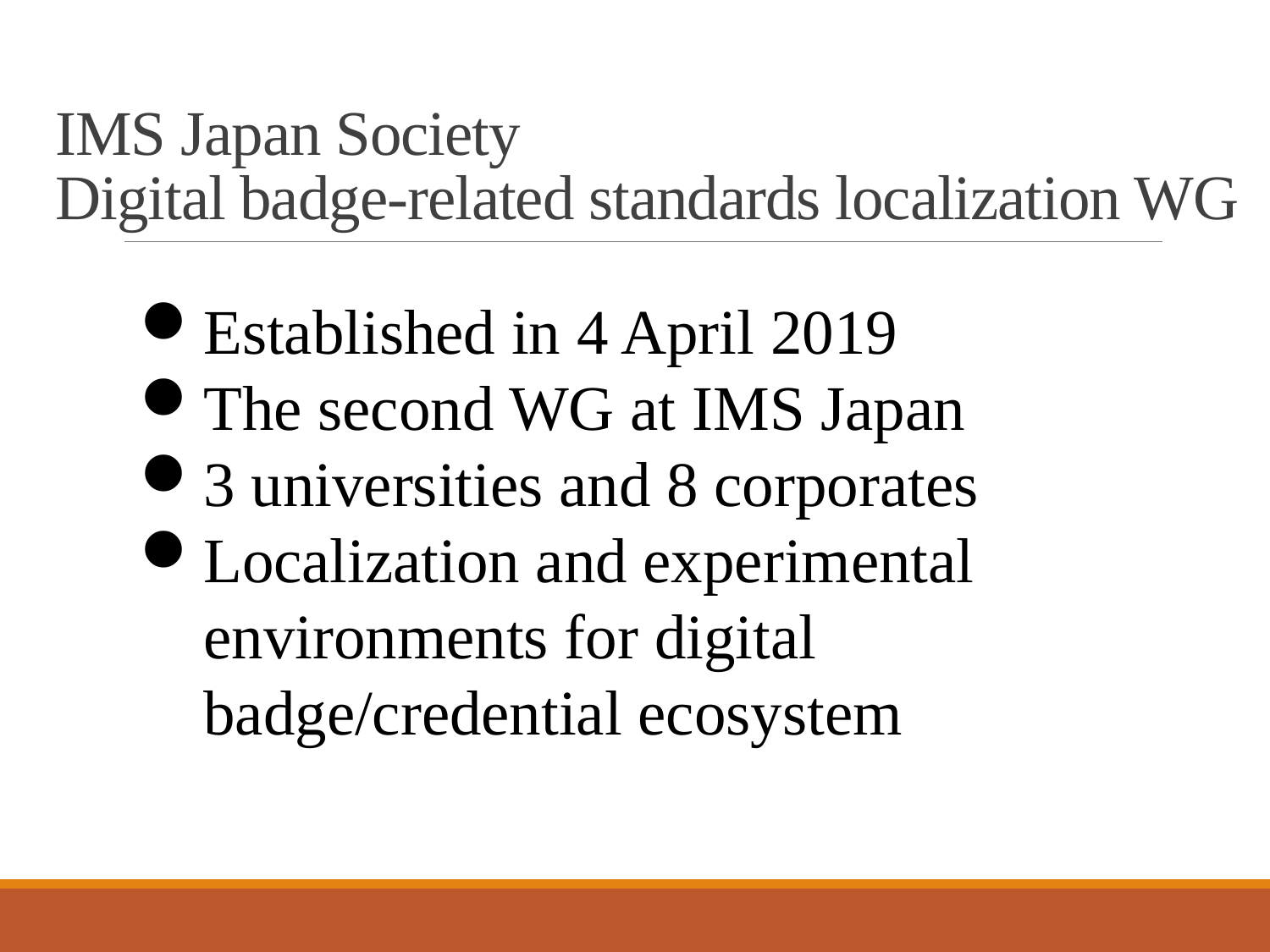

# IMS Japan Society Digital badge-related standards localization WG
Established in 4 April 2019
The second WG at IMS Japan
3 universities and 8 corporates
Localization and experimental environments for digital badge/credential ecosystem